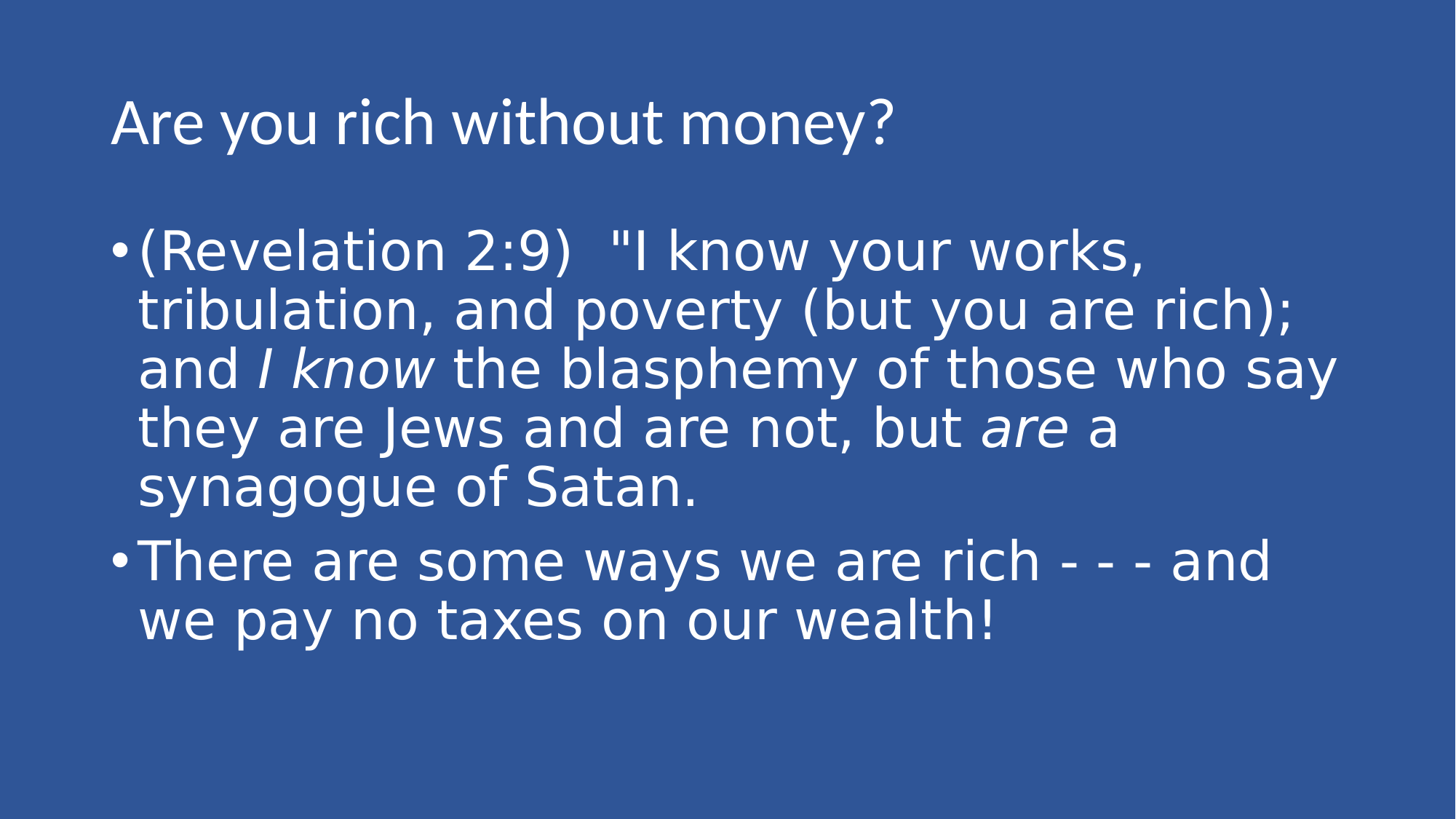

# Are you rich without money?
(Revelation 2:9)  "I know your works, tribulation, and poverty (but you are rich); and I know the blasphemy of those who say they are Jews and are not, but are a synagogue of Satan.
There are some ways we are rich - - - and we pay no taxes on our wealth!